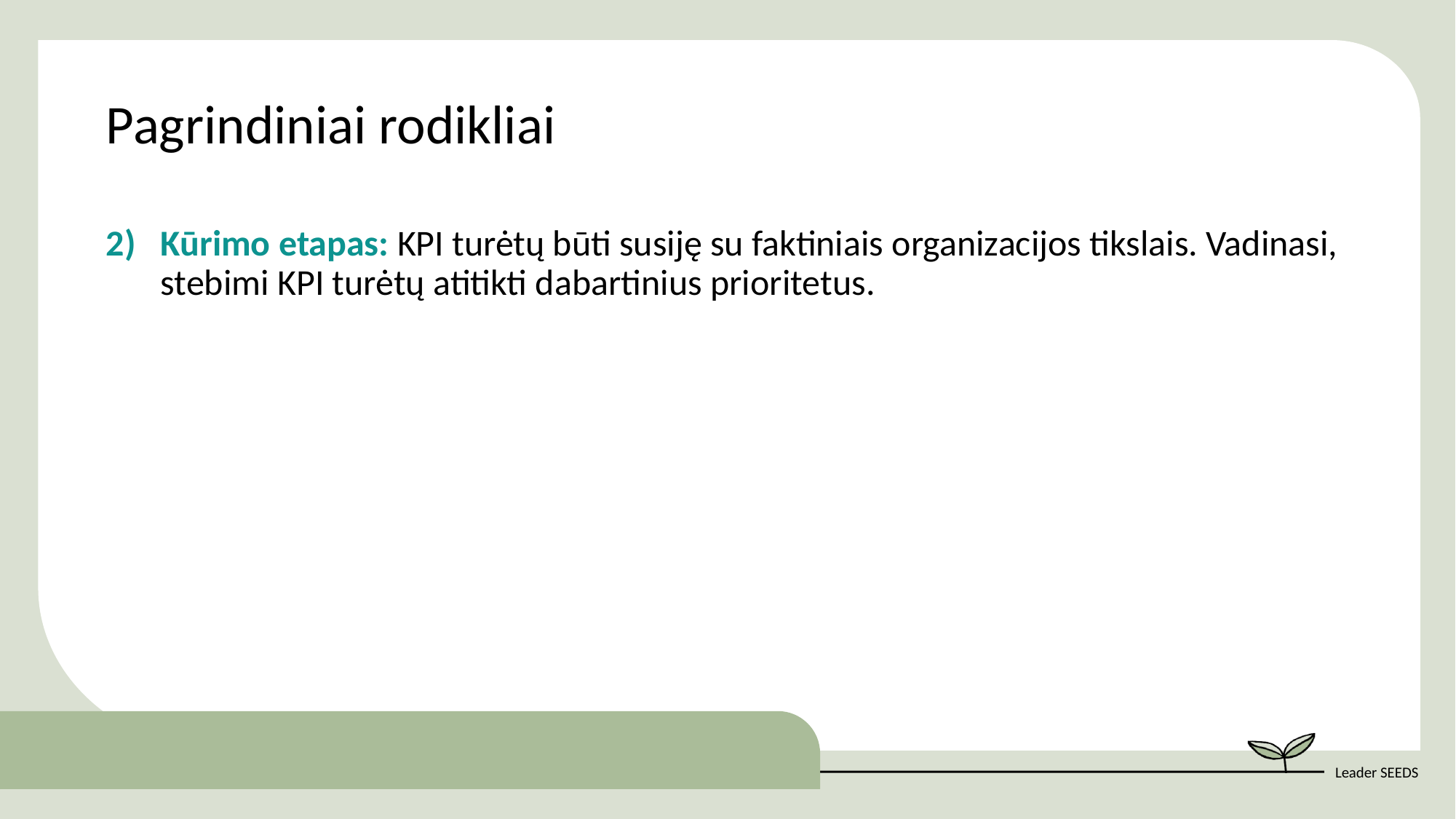

Pagrindiniai rodikliai
Kūrimo etapas: KPI turėtų būti susiję su faktiniais organizacijos tikslais. Vadinasi, stebimi KPI turėtų atitikti dabartinius prioritetus.